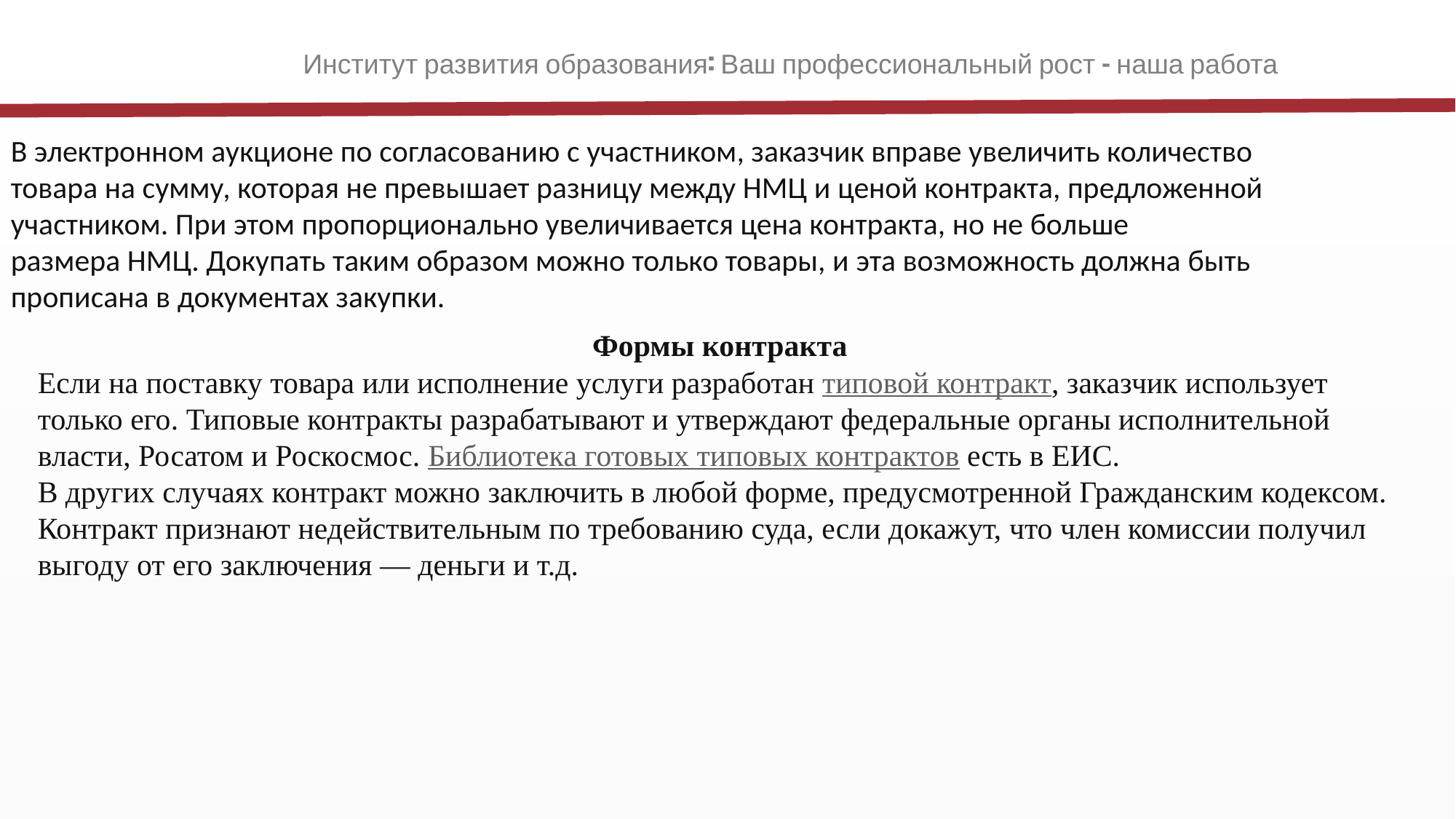

Институт развития образования: Ваш профессиональный рост – наша работа
В электронном аукционе по согласованию с участником, заказчик вправе увеличить количество товара на сумму, которая не превышает разницу между НМЦ и ценой контракта, предложенной участником. При этом пропорционально увеличивается цена контракта, но не больше размера НМЦ. Докупать таким образом можно только товары, и эта возможность должна быть прописана в документах закупки.
Формы контракта
Если на поставку товара или исполнение услуги разработан типовой контракт, заказчик использует только его. Типовые контракты разрабатывают и утверждают федеральные органы исполнительной власти, Росатом и Роскосмос. Библиотека готовых типовых контрактов есть в ЕИС.
В других случаях контракт можно заключить в любой форме, предусмотренной Гражданским кодексом.
Контракт признают недействительным по требованию суда, если докажут, что член комиссии получил выгоду от его заключения — деньги и т.д.